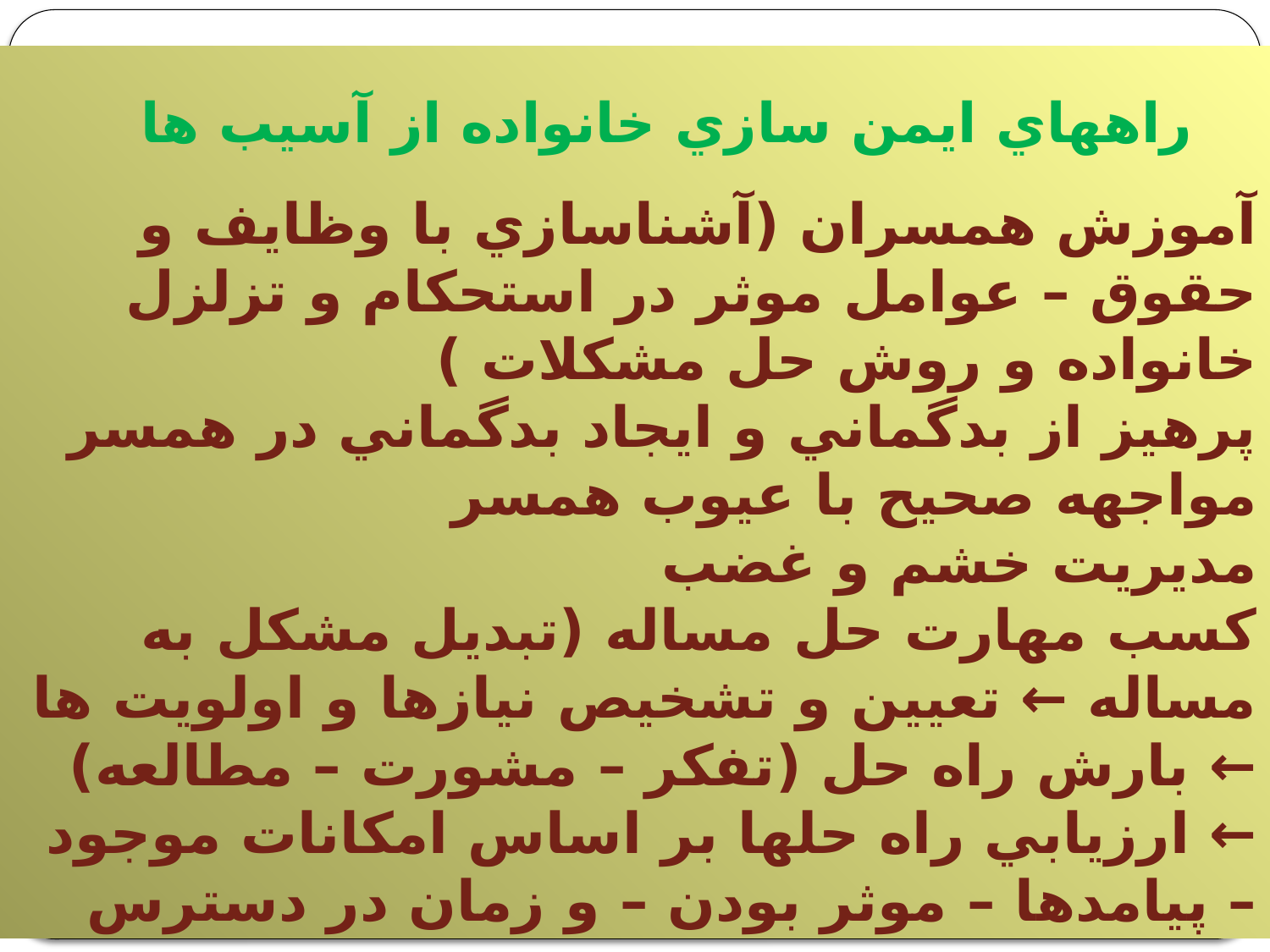

# راههاي ايمن سازي خانواده از آسيب ها

آموزش همسران (آشناسازي با وظايف و حقوق – عوامل موثر در استحکام و تزلزل خانواده و روش حل مشکلات )
پرهيز از بدگماني و ايجاد بدگماني در همسر
مواجهه صحيح با عيوب همسر
مديريت خشم و غضب
کسب مهارت حل مساله (تبديل مشکل به مساله ← تعيين و تشخيص نيازها و اولويت ها ← بارش راه حل (تفکر – مشورت – مطالعه) ← ارزيابي راه حلها بر اساس امکانات موجود – پيامدها – موثر بودن – و زمان در دسترس
www.yourshop.4kia.ir